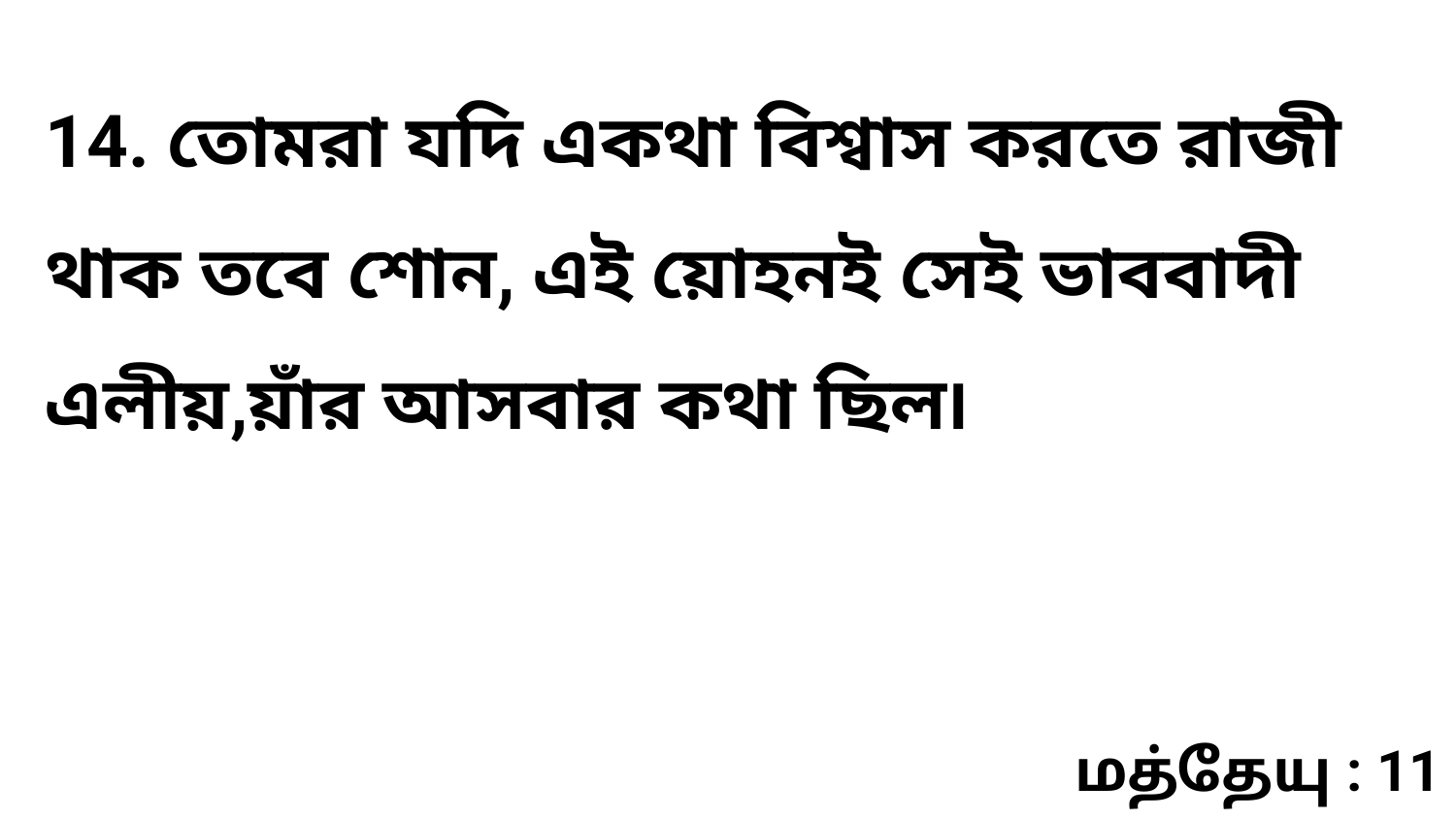

14. তোমরা যদি একথা বিশ্বাস করতে রাজী থাক তবে শোন, এই য়োহনই সেই ভাববাদী এলীয়,য়াঁর আসবার কথা ছিল৷
மத்தேயு : 11